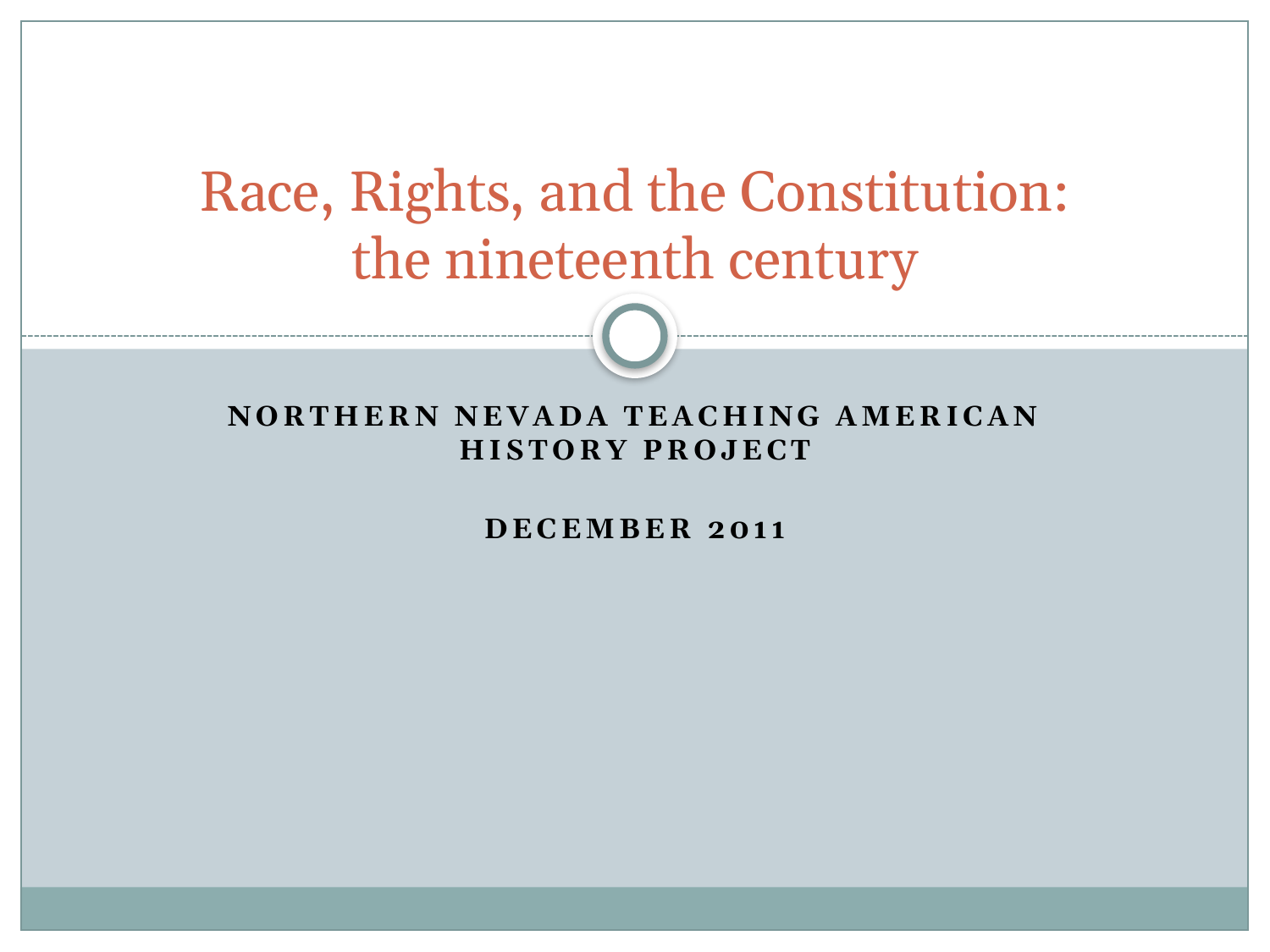

# Race, Rights, and the Constitution: the nineteenth century
Northern nevada teaching american history project

December 2011